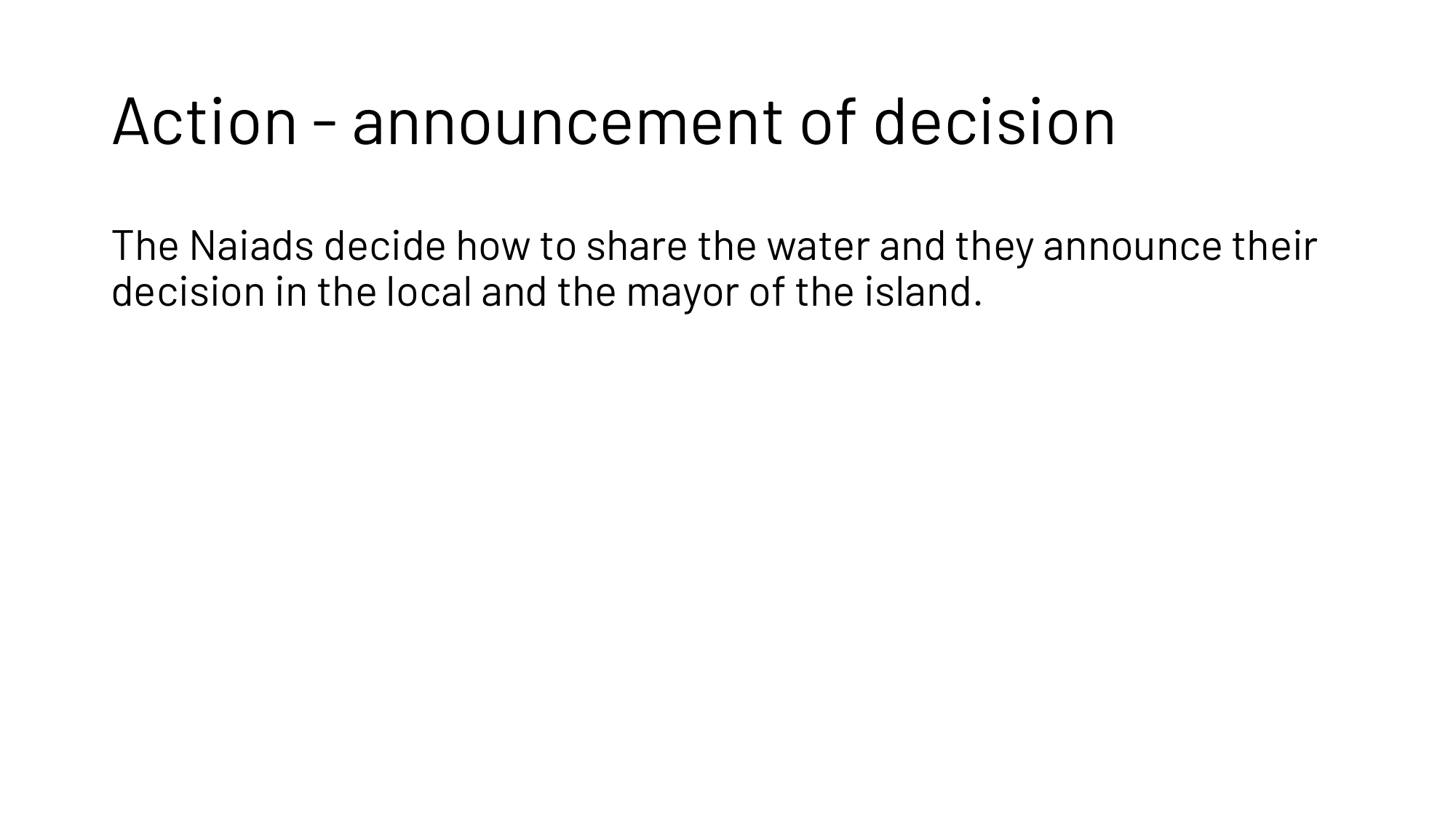

# Action - announcement of decision
The Naiads decide how to share the water and they announce their decision in the local and the mayor of the island.